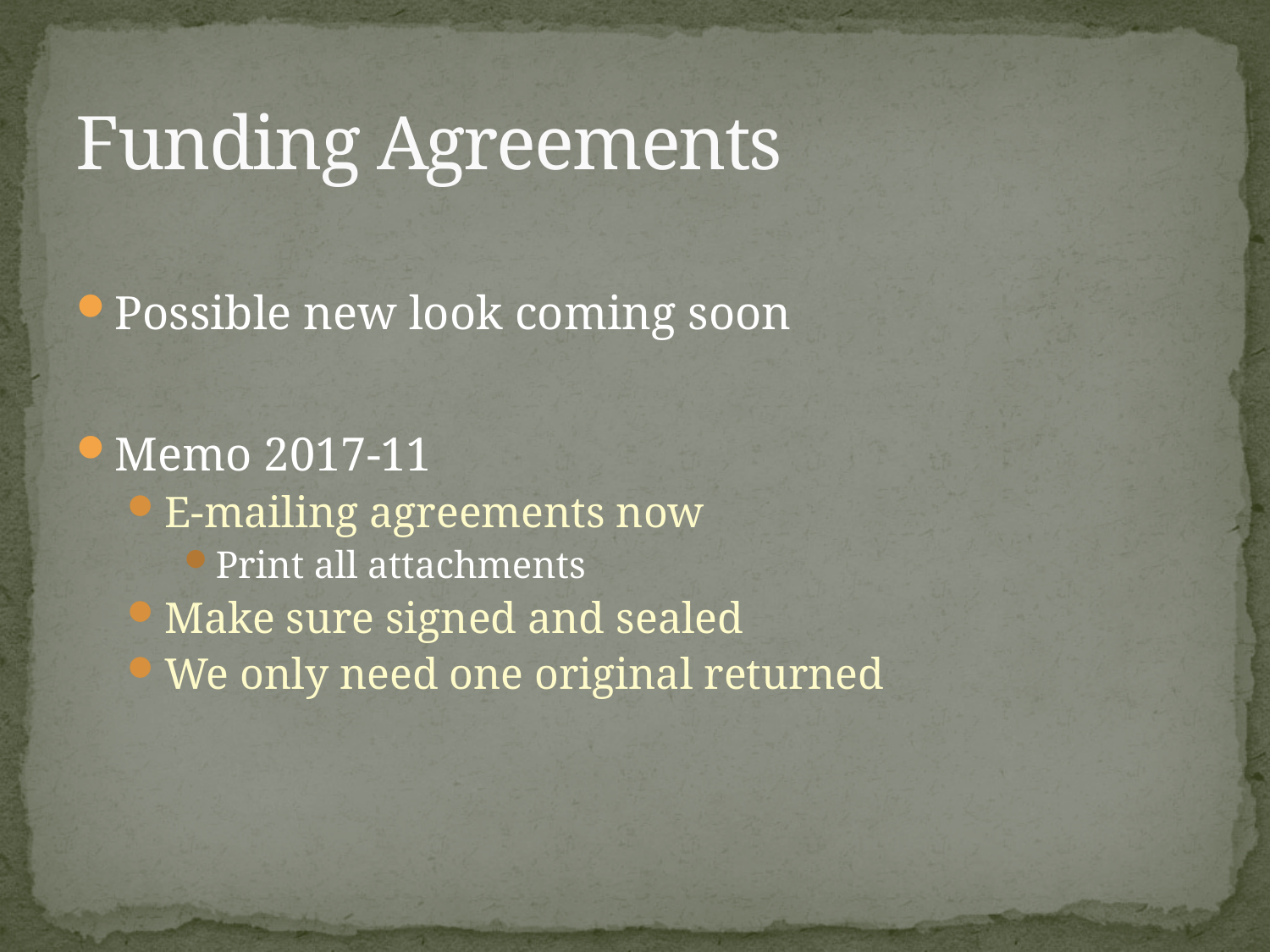

# Funding Agreements

Possible new look coming soon

Memo 2017-11
E-mailing agreements now
Print all attachments
Make sure signed and sealed
We only need one original returned